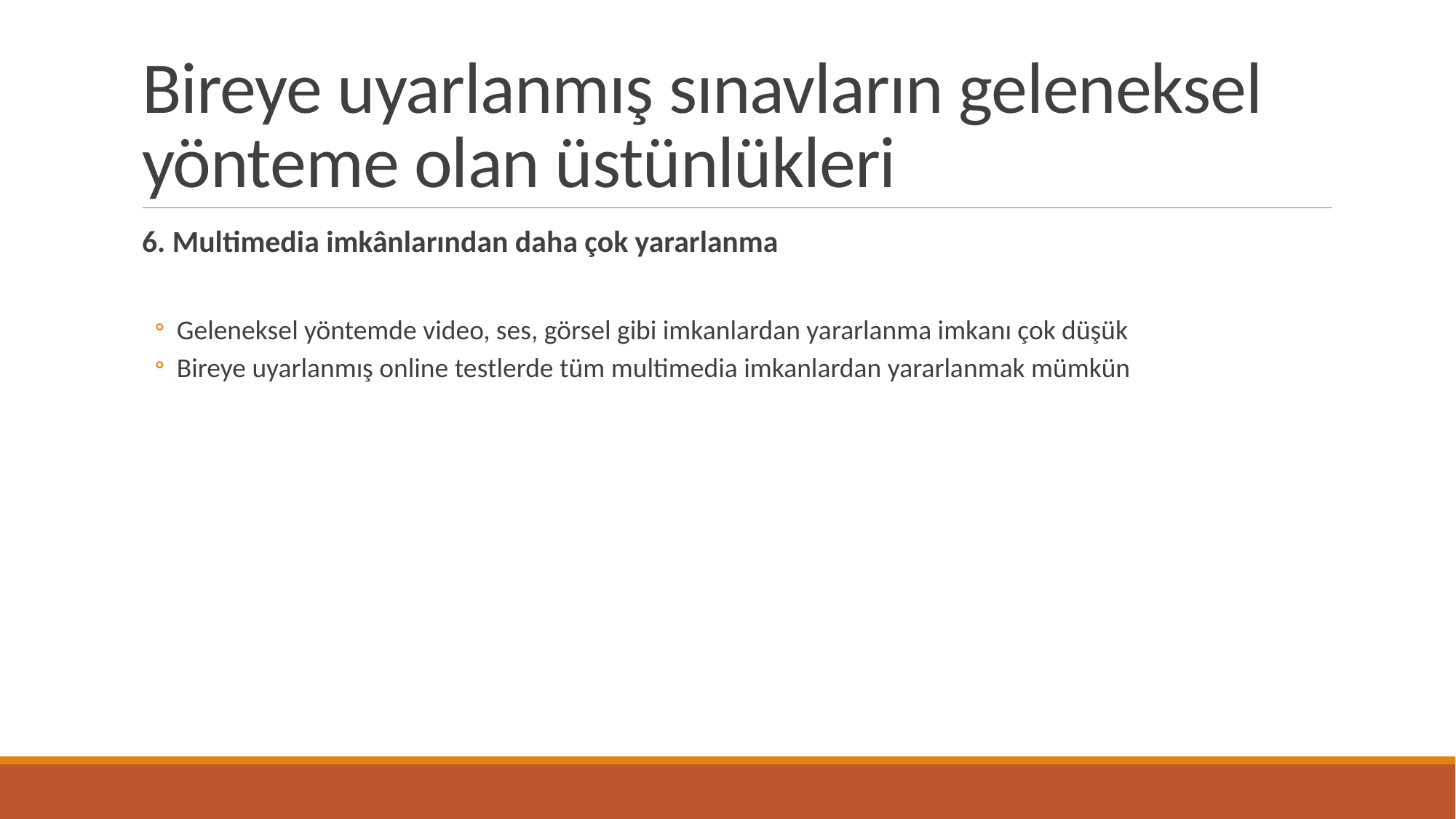

# Bireye uyarlanmış sınavların geleneksel yönteme olan üstünlükleri
6. Multimedia imkânlarından daha çok yararlanma

Geleneksel yöntemde video, ses, görsel gibi imkanlardan yararlanma imkanı çok düşük
Bireye uyarlanmış online testlerde tüm multimedia imkanlardan yararlanmak mümkün